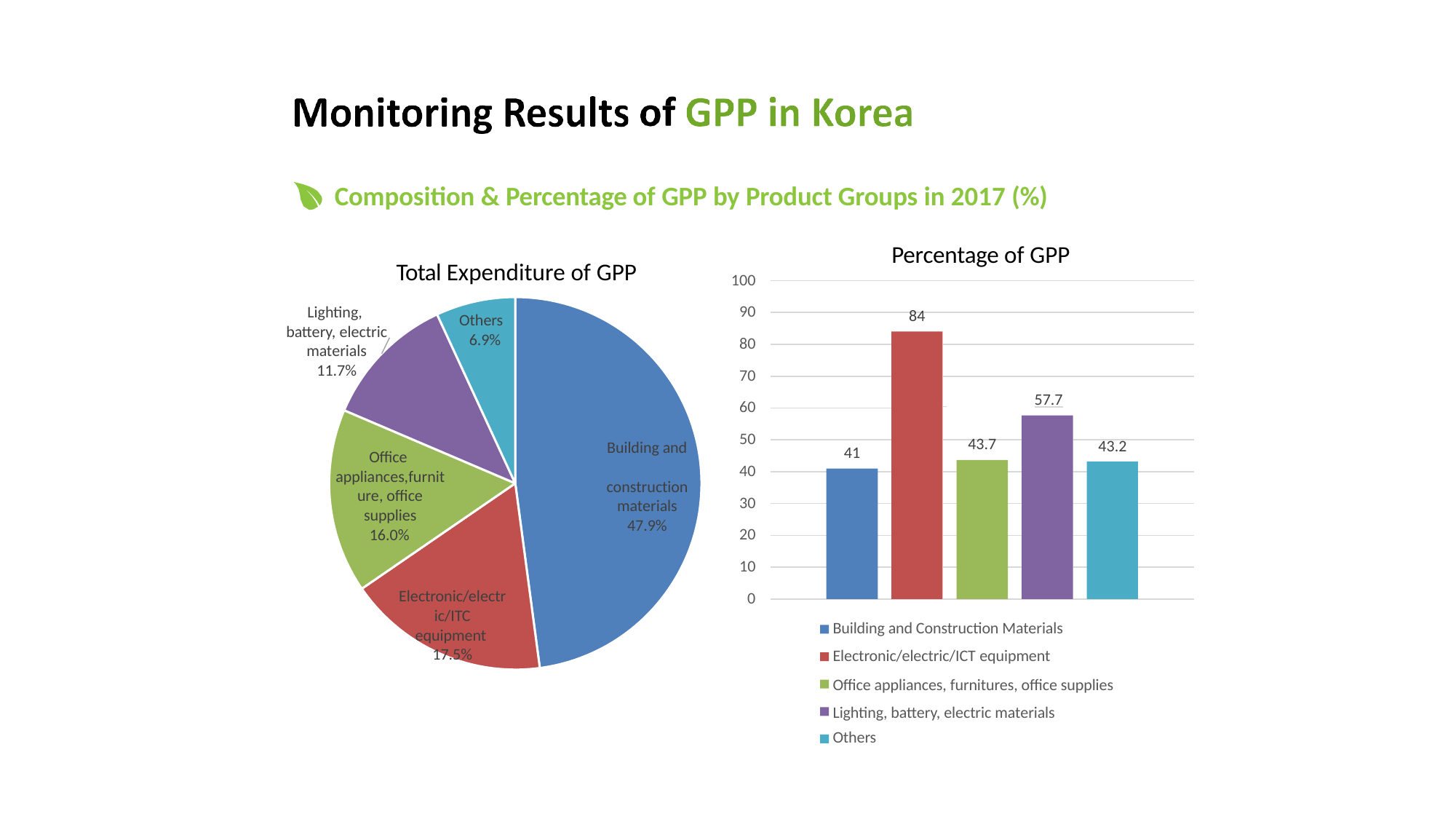

# Composition & Percentage of GPP by Product Groups in 2017 (%)
Percentage of GPP
Total Expenditure of GPP
100

90
Lighting,  battery, electric  materials  11.7%
84
Others  6.9%
80
70
 	57.7
60
50
43.7
43.2
Building and  construction  materials  47.9%
41
Office  appliances,furnit  ure, office  supplies
16.0%
40
30
20
10
Electronic/electr  ic/ITC  equipment  17.5%
0
Building and Construction Materials  Electronic/electric/ICT equipment
Office appliances, furnitures, office supplies  Lighting, battery, electric materials
Others